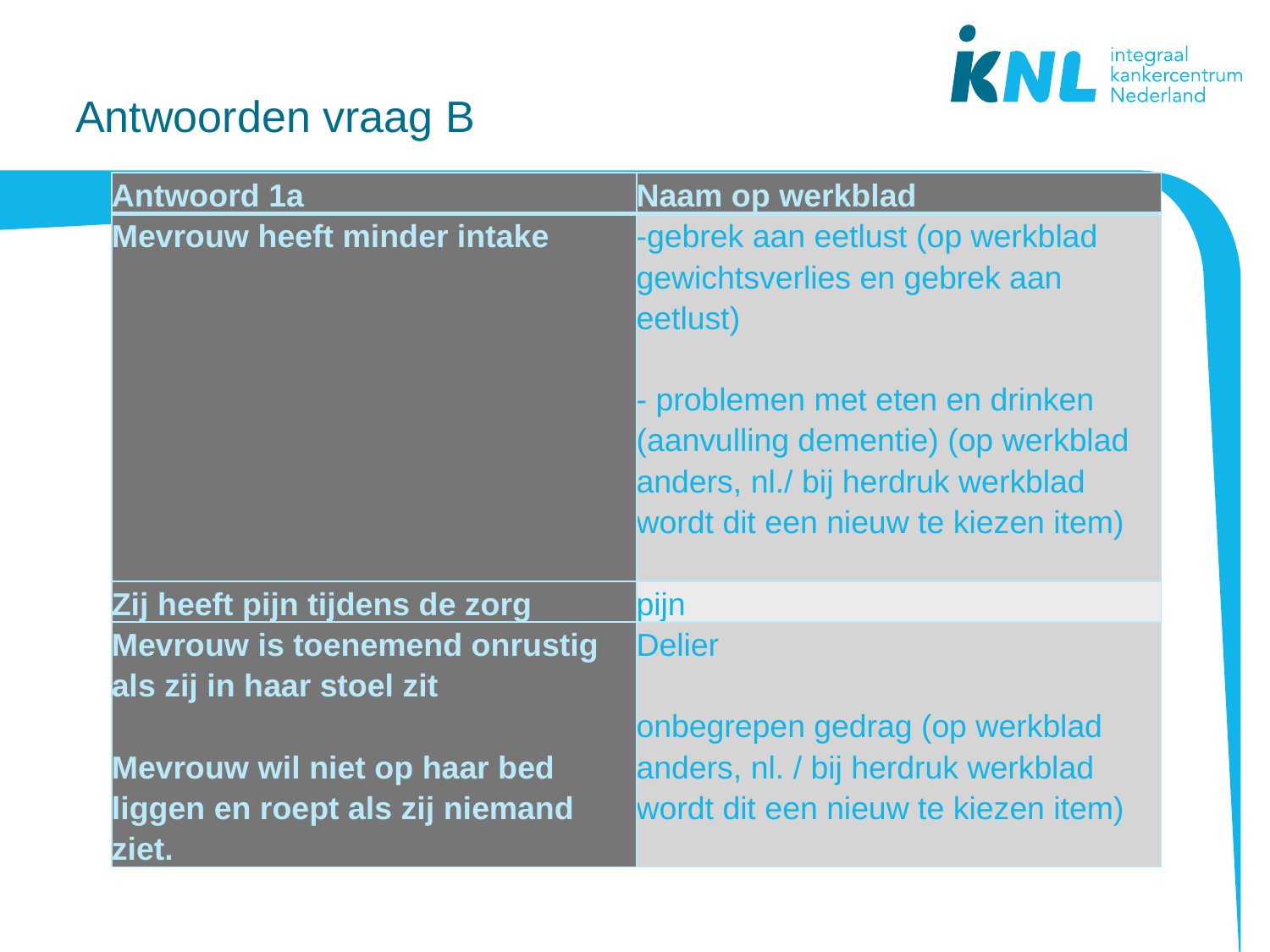

# Antwoorden vraag B
| Antwoord 1a | Naam op werkblad |
| --- | --- |
| Mevrouw heeft minder intake | -gebrek aan eetlust (op werkblad gewichtsverlies en gebrek aan eetlust)   - problemen met eten en drinken (aanvulling dementie) (op werkblad anders, nl./ bij herdruk werkblad wordt dit een nieuw te kiezen item) |
| Zij heeft pijn tijdens de zorg | pijn |
| Mevrouw is toenemend onrustig als zij in haar stoel zit   Mevrouw wil niet op haar bed liggen en roept als zij niemand ziet. | Delier   onbegrepen gedrag (op werkblad anders, nl. / bij herdruk werkblad wordt dit een nieuw te kiezen item) |